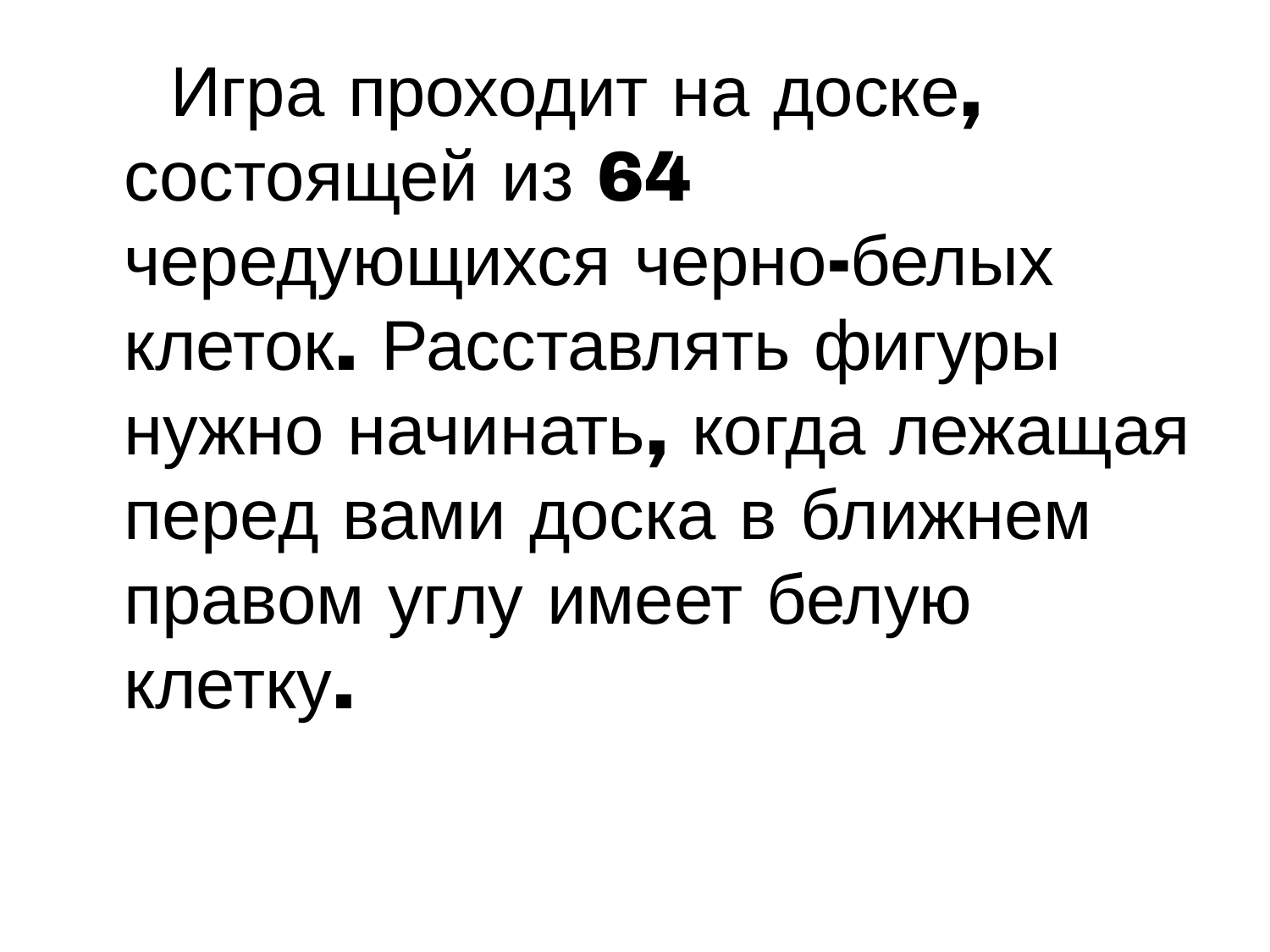

#
    Игра проходит на доске, состоящей из 64 чередующихся черно-белых клеток. Расставлять фигуры нужно начинать, когда лежащая перед вами доска в ближнем правом углу имеет белую клетку.